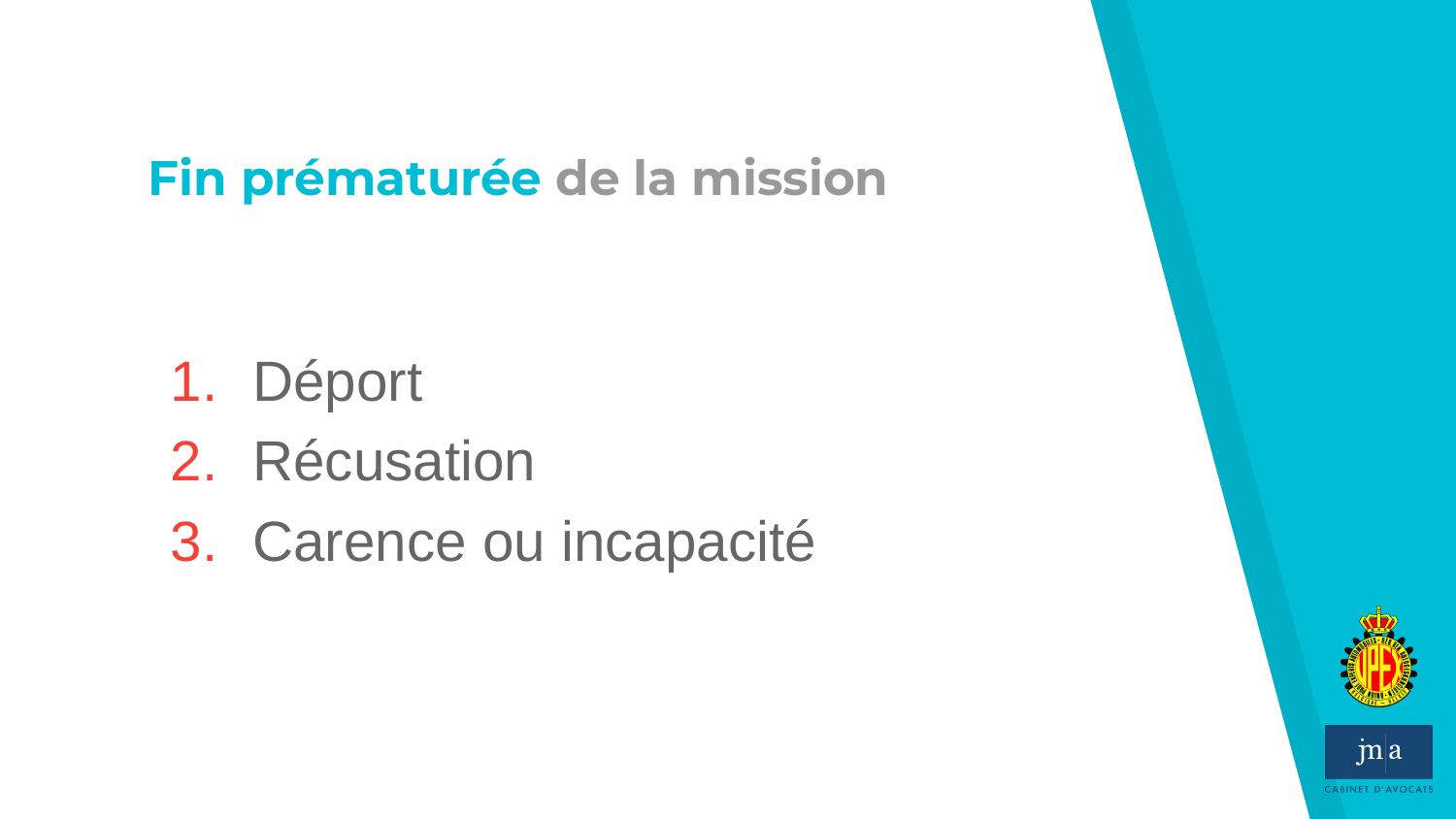

# Fin prématurée de la mission
Déport
Récusation
Carence ou incapacité